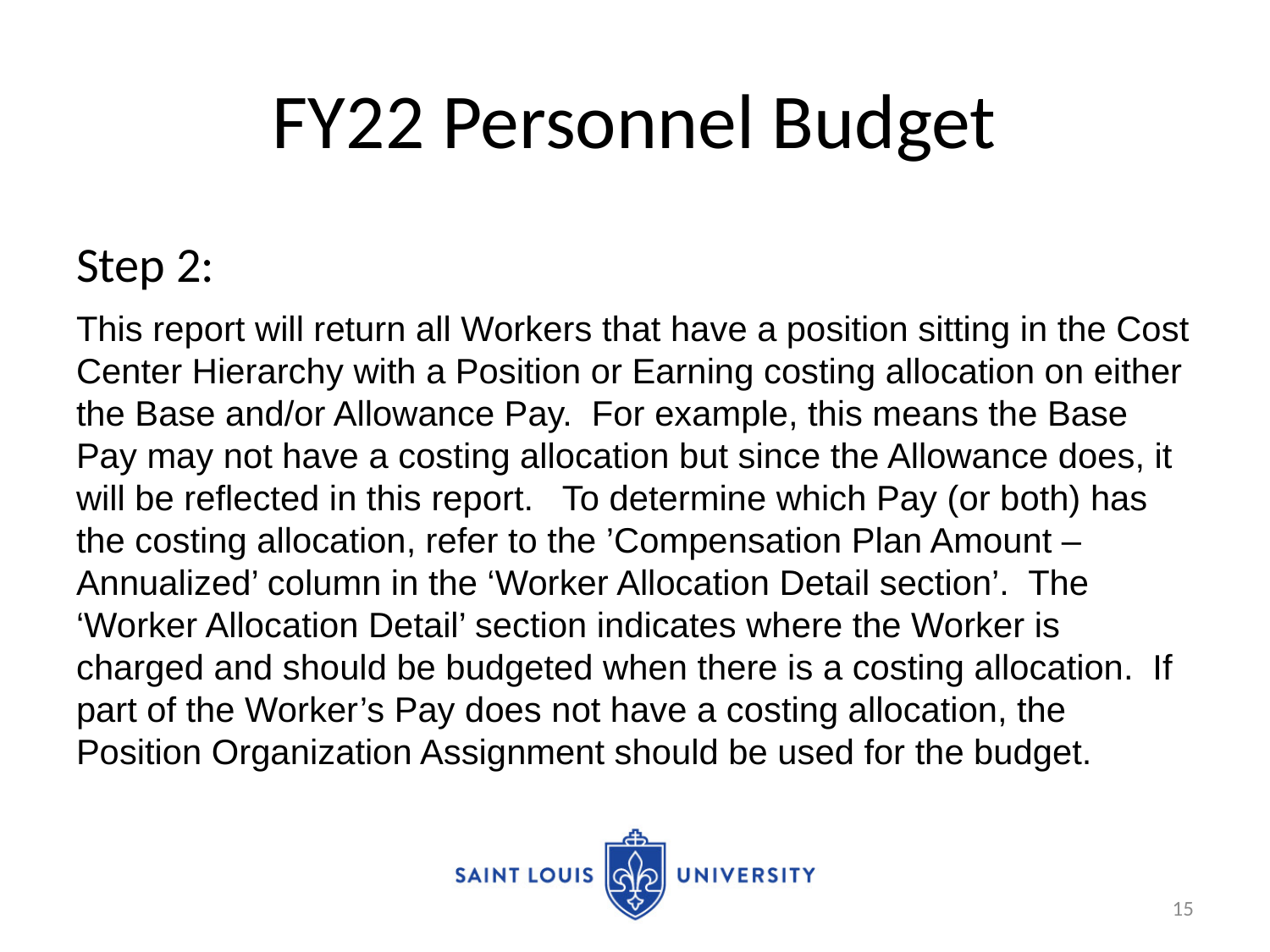

# FY22 Personnel Budget
Step 2:
This report will return all Workers that have a position sitting in the Cost Center Hierarchy with a Position or Earning costing allocation on either the Base and/or Allowance Pay.  For example, this means the Base Pay may not have a costing allocation but since the Allowance does, it will be reflected in this report.   To determine which Pay (or both) has the costing allocation, refer to the ’Compensation Plan Amount – Annualized’ column in the ‘Worker Allocation Detail section’.  The ‘Worker Allocation Detail’ section indicates where the Worker is charged and should be budgeted when there is a costing allocation.  If part of the Worker’s Pay does not have a costing allocation, the Position Organization Assignment should be used for the budget.

15